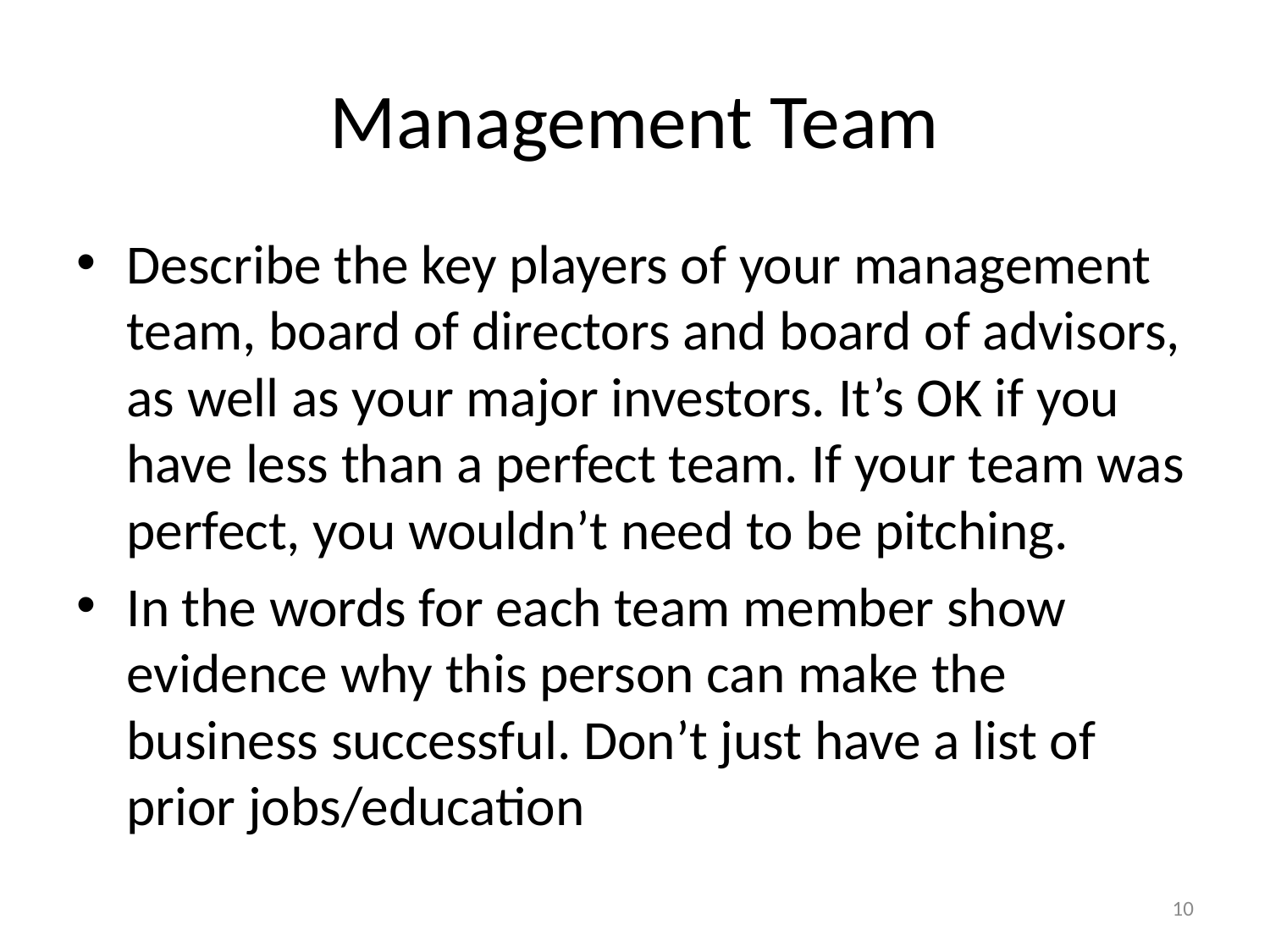

# Management Team
Describe the key players of your management team, board of directors and board of advisors, as well as your major investors. It’s OK if you have less than a perfect team. If your team was perfect, you wouldn’t need to be pitching.
In the words for each team member show evidence why this person can make the business successful. Don’t just have a list of prior jobs/education
10